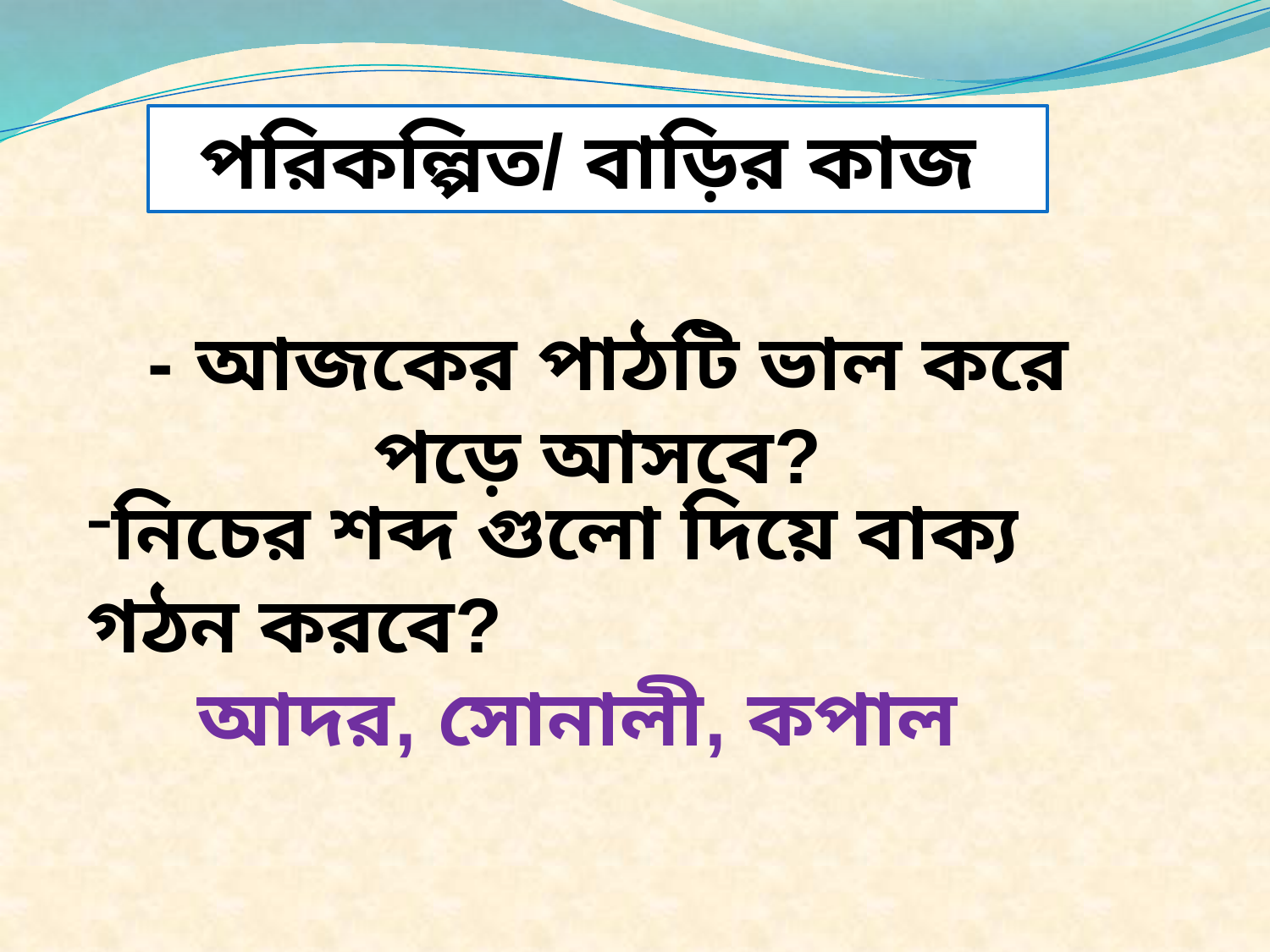

পরিকল্পিত/ বাড়ির কাজ
- আজকের পাঠটি ভাল করে পড়ে আসবে?
নিচের শব্দ গুলো দিয়ে বাক্য গঠন করবে?
আদর, সোনালী, কপাল